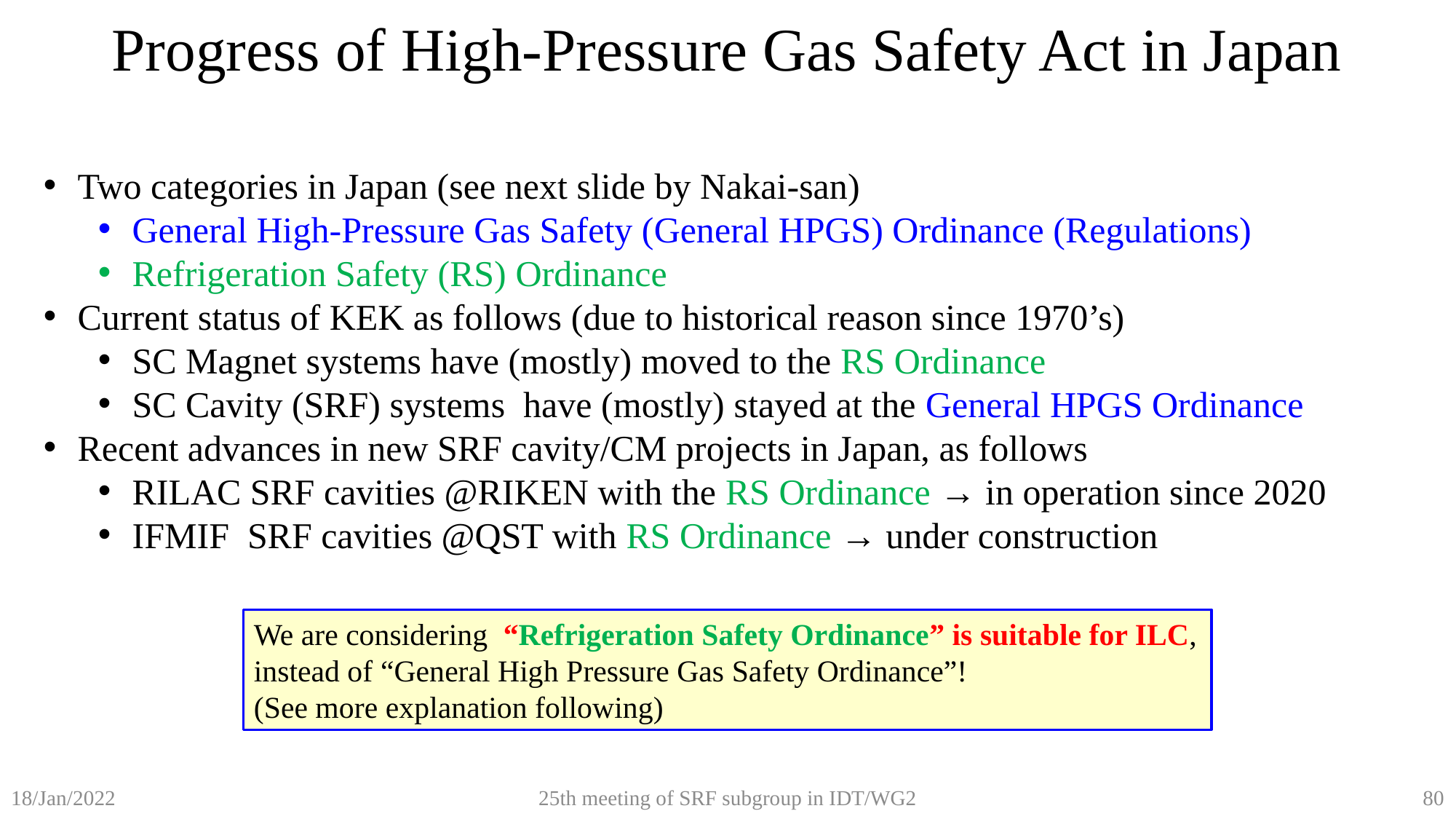

Progress of High-Pressure Gas Safety Act in Japan
Two categories in Japan (see next slide by Nakai-san)
General High-Pressure Gas Safety (General HPGS) Ordinance (Regulations)
Refrigeration Safety (RS) Ordinance
Current status of KEK as follows (due to historical reason since 1970’s)
SC Magnet systems have (mostly) moved to the RS Ordinance
SC Cavity (SRF) systems  have (mostly) stayed at the General HPGS Ordinance
Recent advances in new SRF cavity/CM projects in Japan, as follows
RILAC SRF cavities @RIKEN with the RS Ordinance → in operation since 2020
IFMIF  SRF cavities @QST with RS Ordinance → under construction
We are considering  “Refrigeration Safety Ordinance” is suitable for ILC, instead of “General High Pressure Gas Safety Ordinance”!
(See more explanation following)
25th meeting of SRF subgroup in IDT/WG2
80
18/Jan/2022